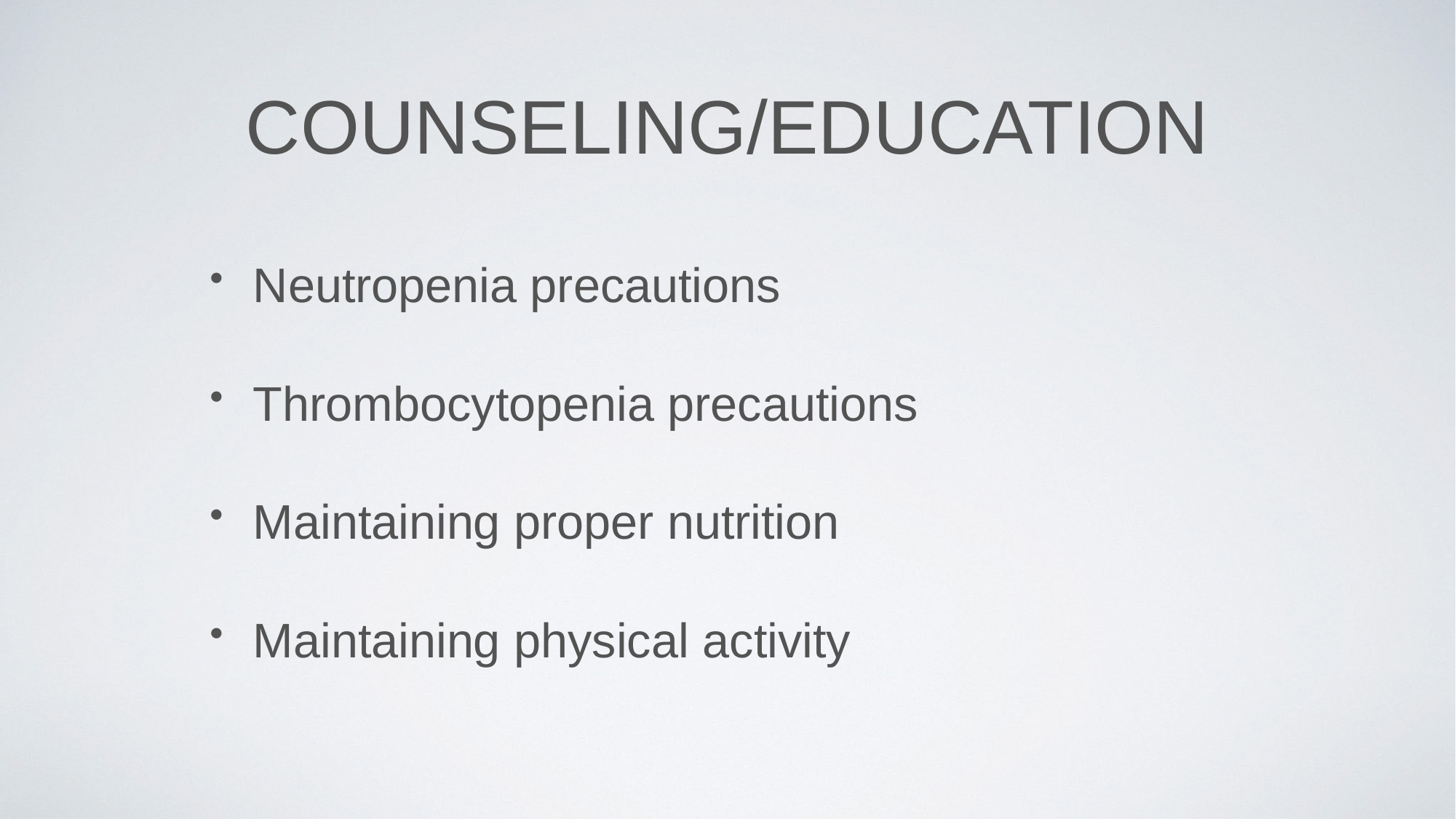

# counseling/education
Neutropenia precautions
Thrombocytopenia precautions
Maintaining proper nutrition
Maintaining physical activity